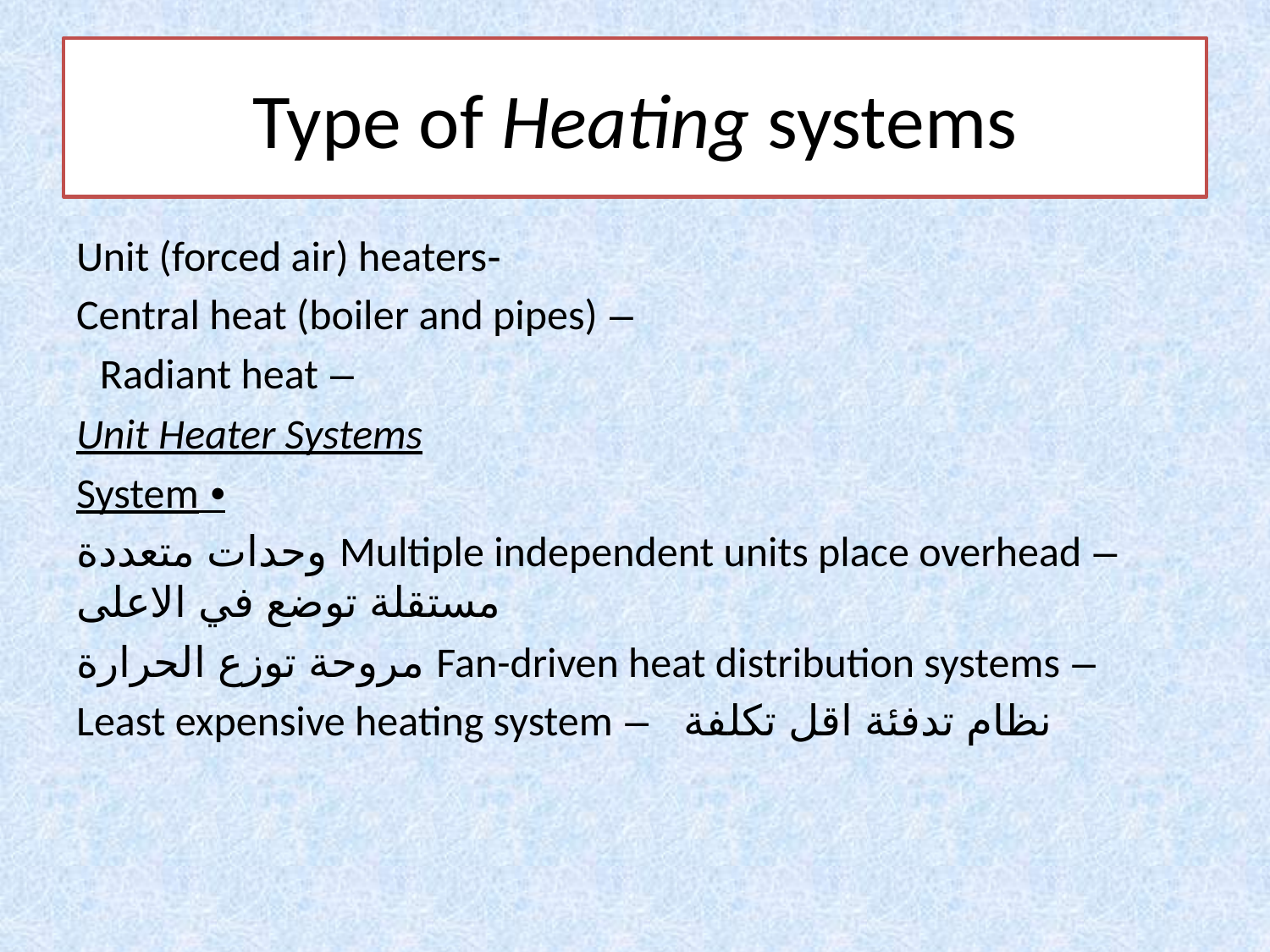

# Type of Heating systems
-Unit (forced air) heaters
– Central heat (boiler and pipes)
– Radiant heat
Unit Heater Systems
• System
– Multiple independent units place overhead وحدات متعددة مستقلة توضع في الاعلى
– Fan-driven heat distribution systems مروحة توزع الحرارة
نظام تدفئة اقل تكلفة   – Least expensive heating system